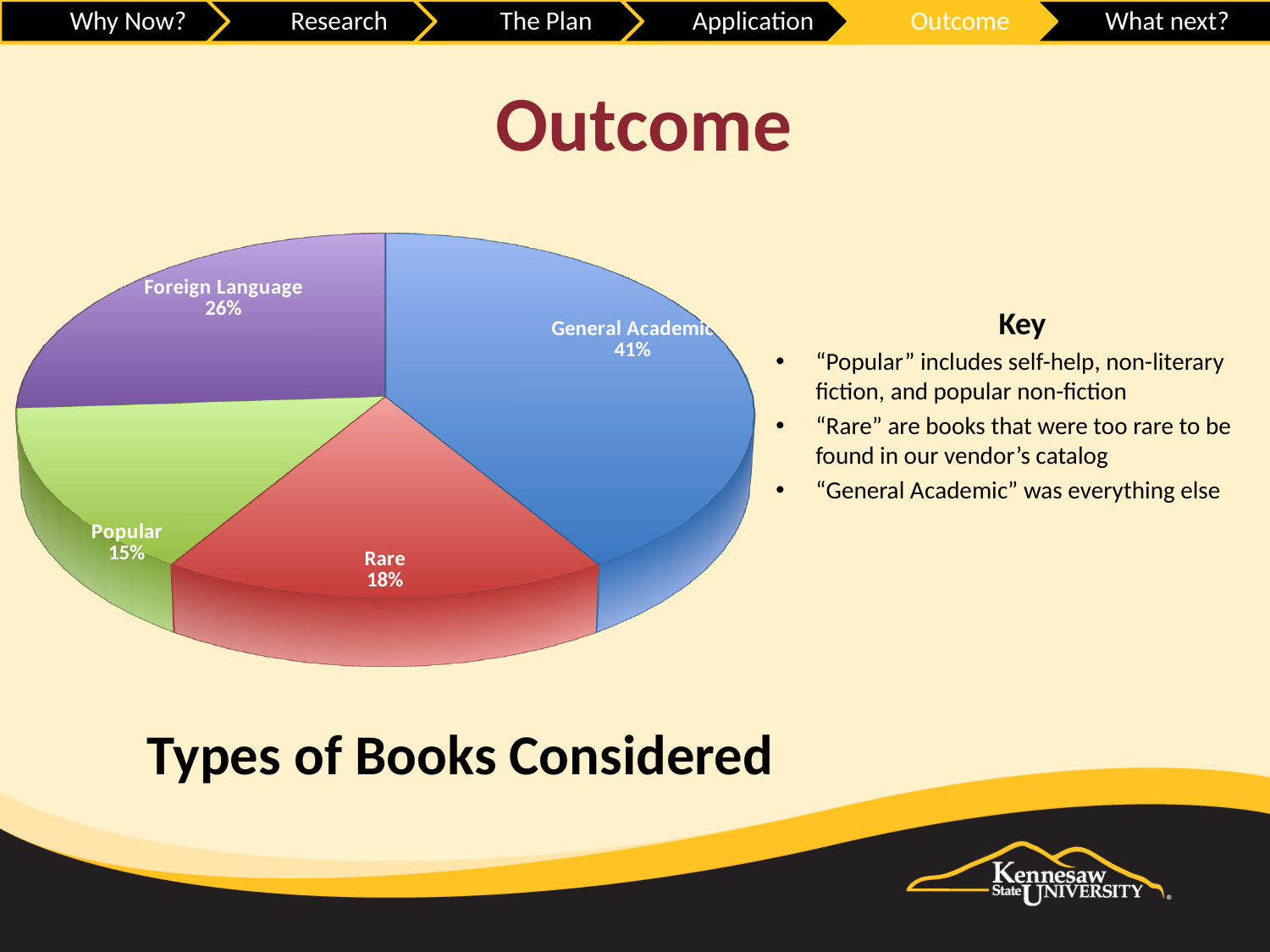

Why Now?
Research
The Plan
Application
Outcome
What next?

[unsupported chart]

# Outcome
Key
“Popular” includes self-help, non-literary fiction, and popular non-fiction
“Rare” are books that were too rare to be found in our vendor’s catalog
“General Academic” was everything else
Types of Books Considered